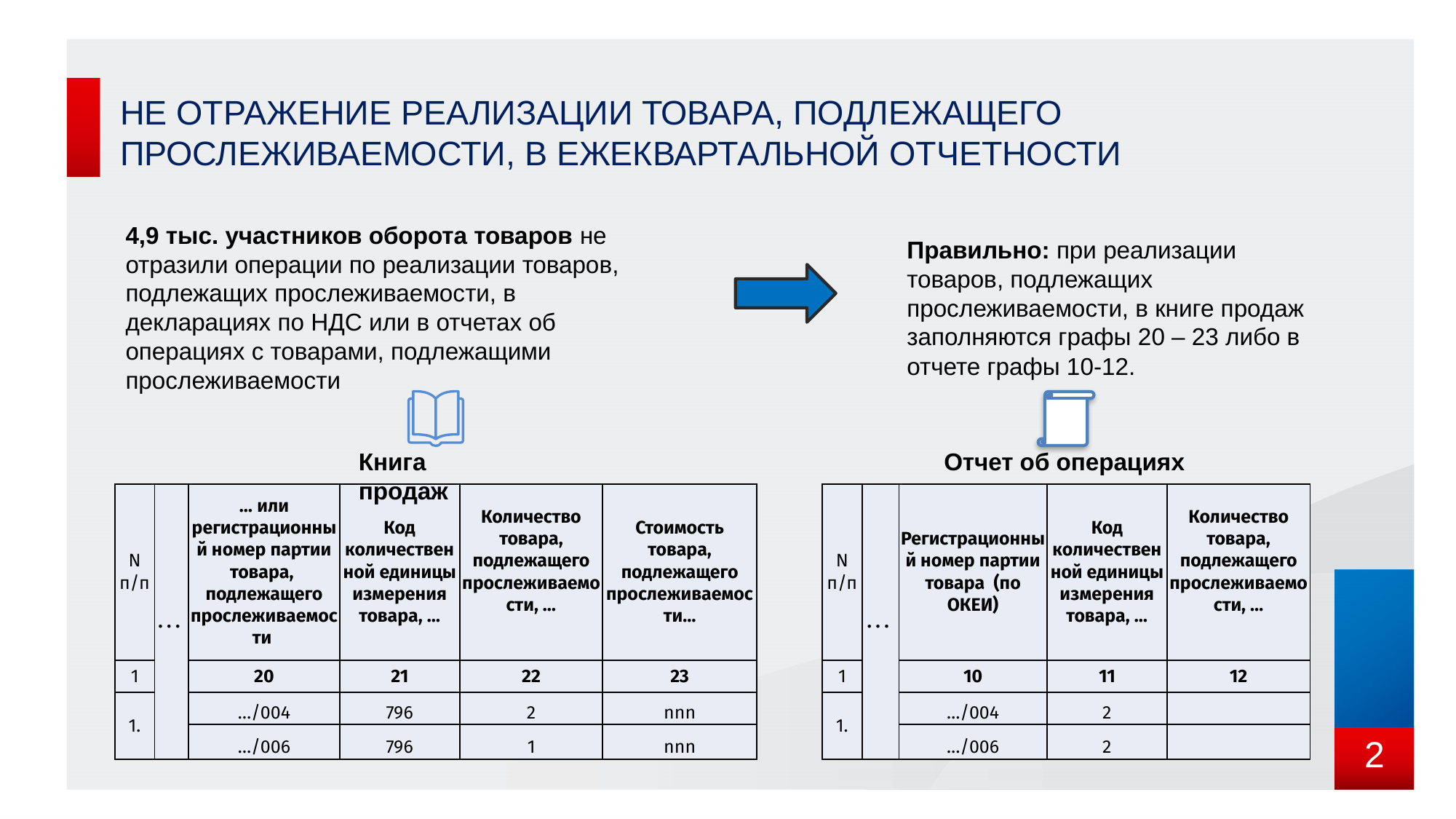

# Не отражение реализации товара, подлежащего прослеживаемости, в ежеквартальной отчетности
4,9 тыс. участников оборота товаров не отразили операции по реализации товаров, подлежащих прослеживаемости, в декларациях по НДС или в отчетах об операциях с товарами, подлежащими прослеживаемости
Правильно: при реализации товаров, подлежащих прослеживаемости, в книге продаж заполняются графы 20 – 23 либо в отчете графы 10-12.

Книга продаж
Отчет об операциях
| N п/п | . . . | … или регистрационный номер партии товара, подлежащего прослеживаемости | Код количественной единицы измерения товара, … | Количество товара, подлежащего прослеживаемости, … | Стоимость товара, подлежащего прослеживаемости… |
| --- | --- | --- | --- | --- | --- |
| 1 |  | 20 | 21 | 22 | 23 |
| 1. |  | …/004 | 796 | 2 | nnn |
|  |  | …/006 | 796 | 1 | nnn |
| N п/п | . . . | Регистрационный номер партии товара (по ОКЕИ) | Код количественной единицы измерения товара, … | Количество товара, подлежащего прослеживаемости, … |
| --- | --- | --- | --- | --- |
| 1 |  | 10 | 11 | 12 |
| 1. |  | …/004 | 2 |  |
|  |  | …/006 | 2 |  |
2